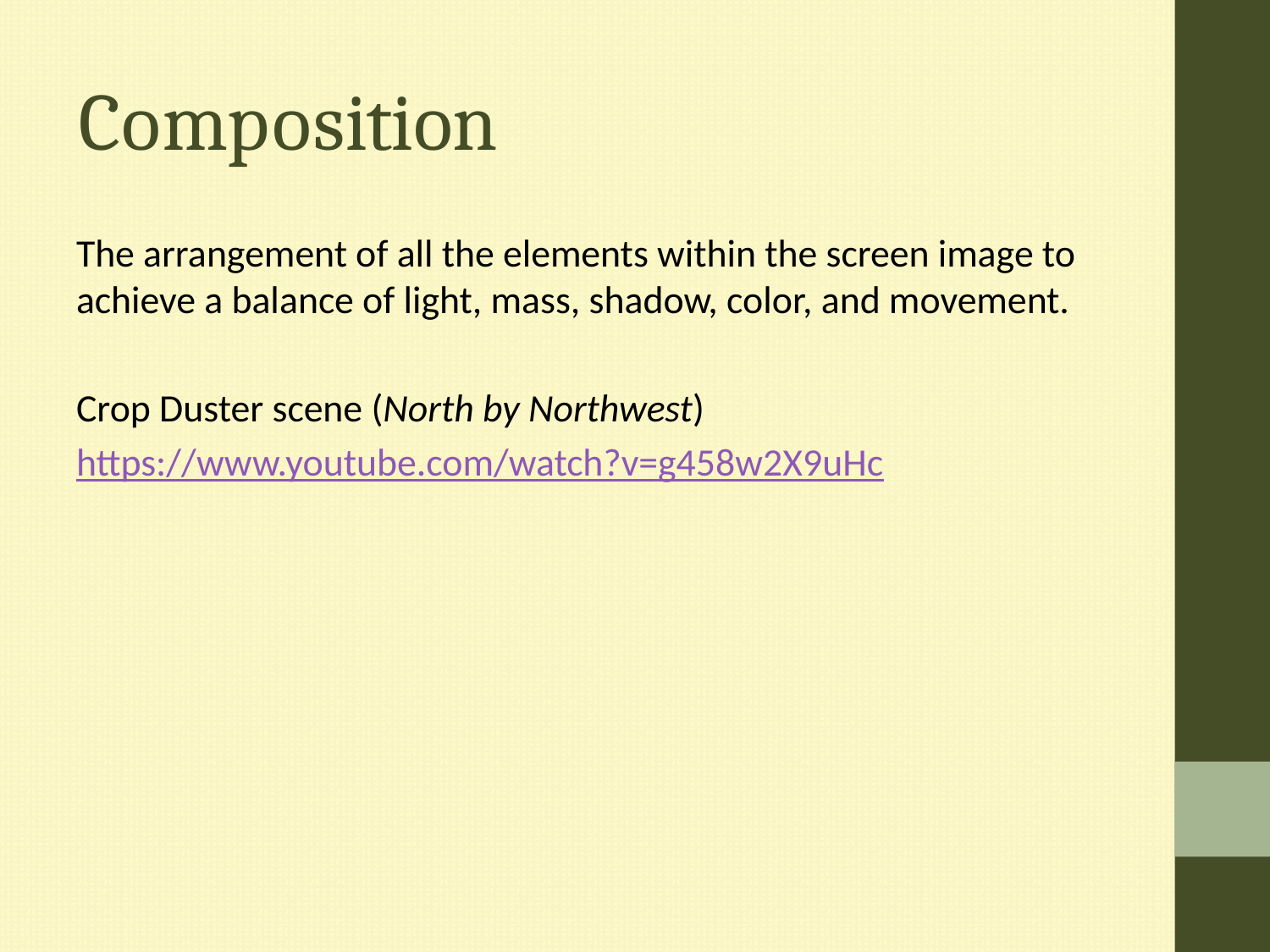

# Composition
The arrangement of all the elements within the screen image to achieve a balance of light, mass, shadow, color, and movement.

Crop Duster scene (North by Northwest)
https://www.youtube.com/watch?v=g458w2X9uHc